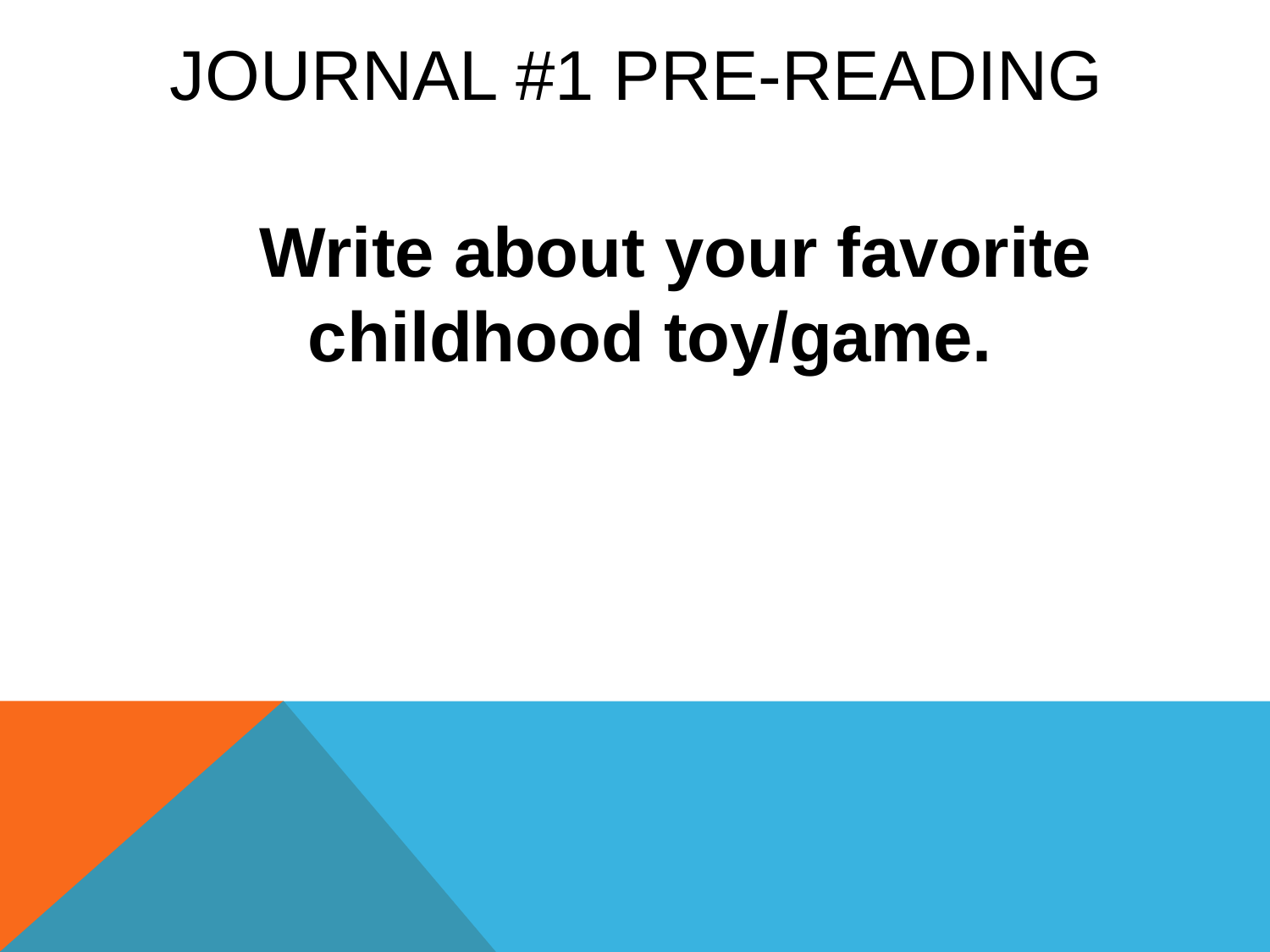

# Journal #1 Pre-reading

    Write about your favorite childhood toy/game.